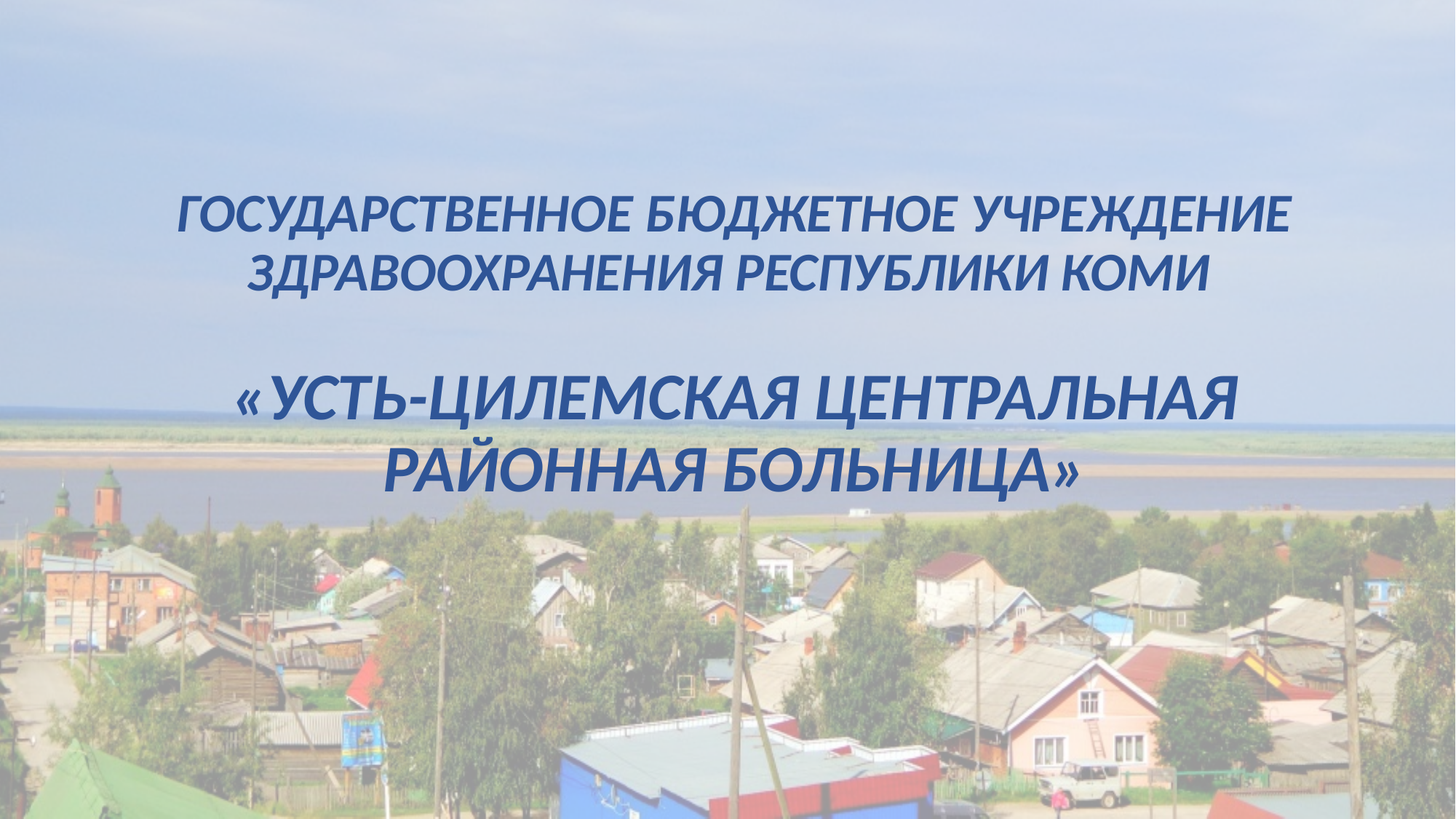

# ГОСУДАРСТВЕННОЕ БЮДЖЕТНОЕ УЧРЕЖДЕНИЕ ЗДРАВООХРАНЕНИЯ РЕСПУБЛИКИ КОМИ «УСТЬ-ЦИЛЕМСКАЯ ЦЕНТРАЛЬНАЯ РАЙОННАЯ БОЛЬНИЦА»